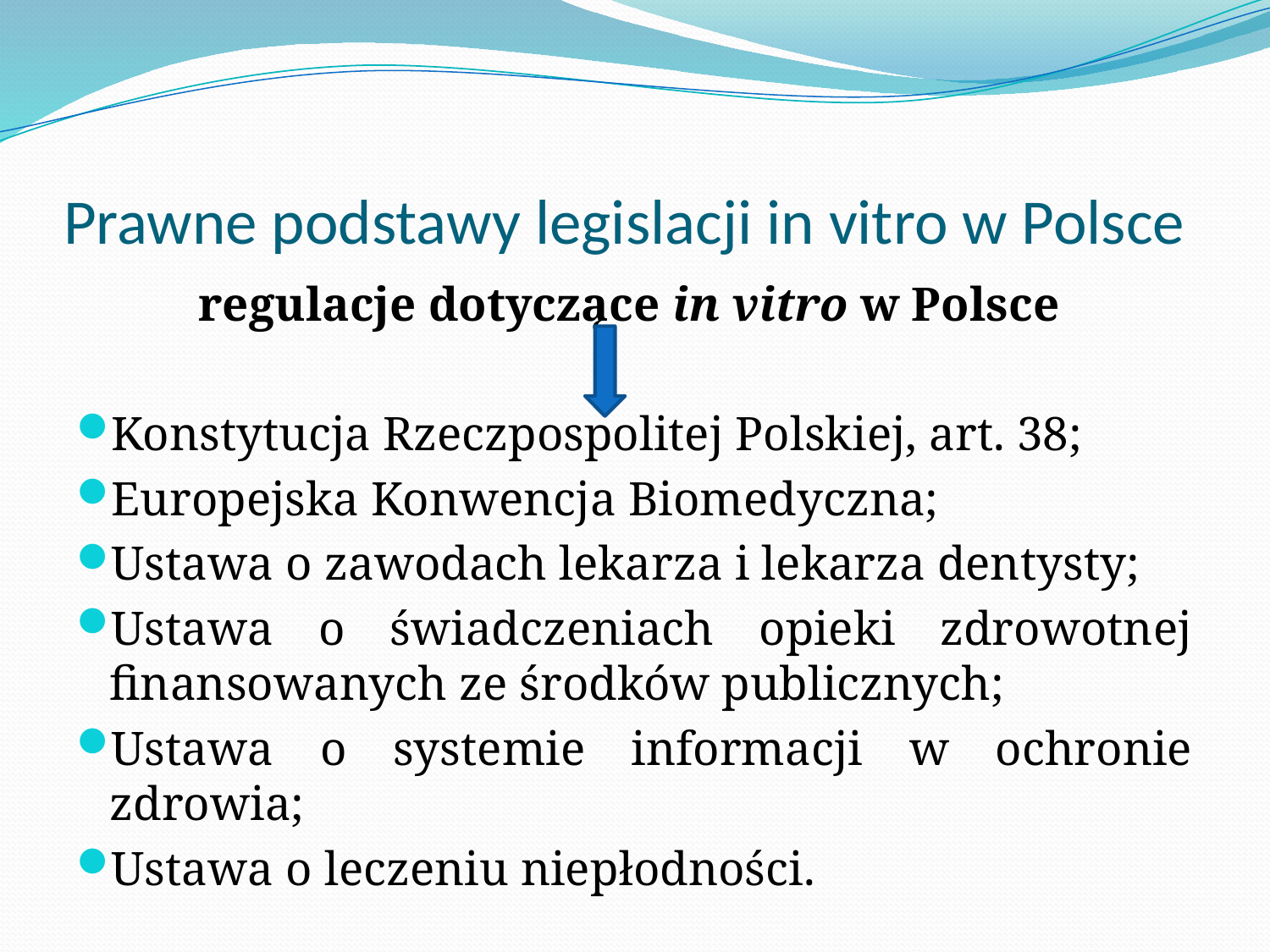

# Prawne podstawy legislacji in vitro w Polsce
regulacje dotyczące in vitro w Polsce

Konstytucja Rzeczpospolitej Polskiej, art. 38;
Europejska Konwencja Biomedyczna;
Ustawa o zawodach lekarza i lekarza dentysty;
Ustawa o świadczeniach opieki zdrowotnej finansowanych ze środków publicznych;
Ustawa o systemie informacji w ochronie zdrowia;
Ustawa o leczeniu niepłodności.